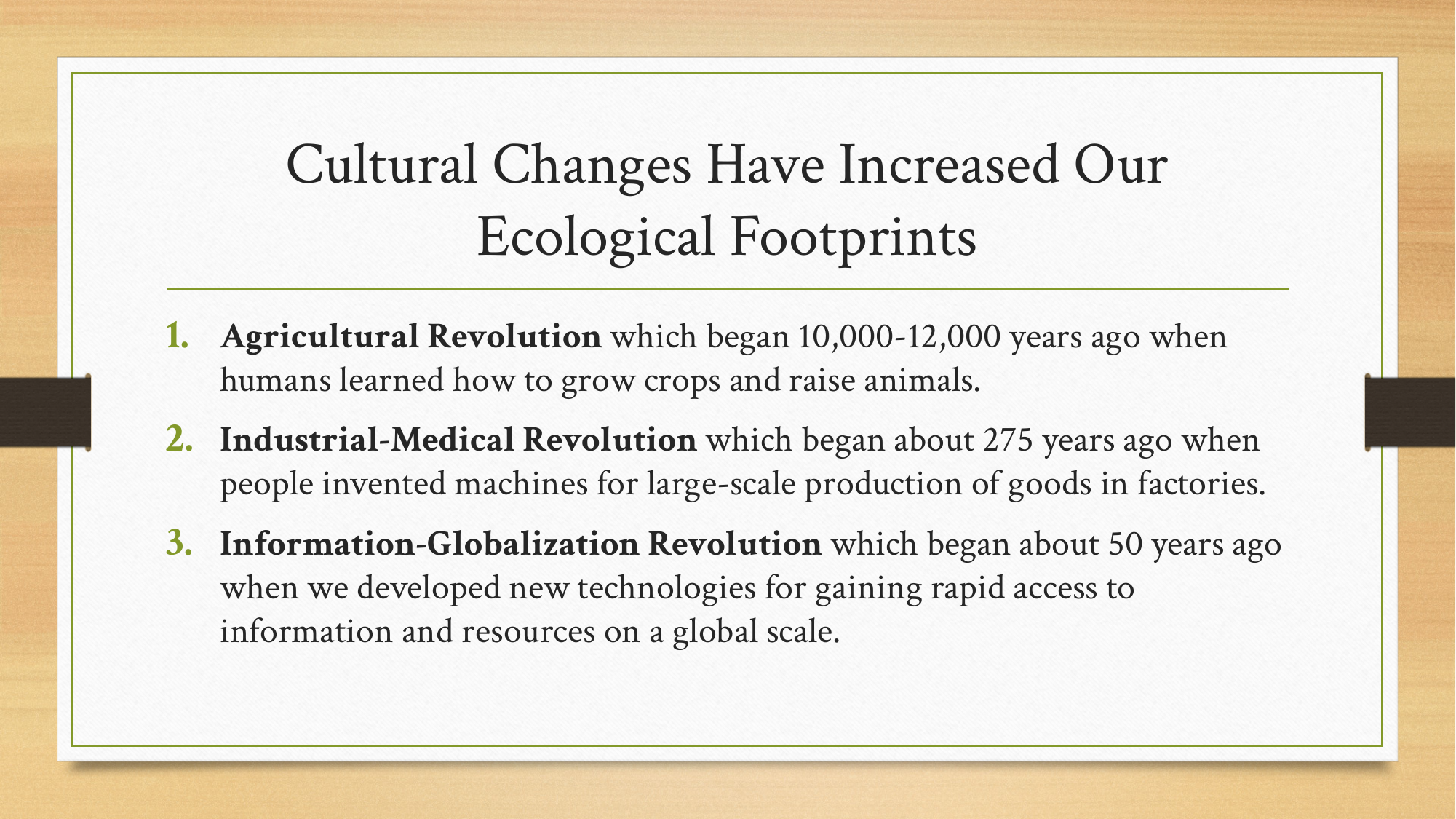

# Cultural Changes Have Increased Our Ecological Footprints
Agricultural Revolution which began 10,000-12,000 years ago when humans learned how to grow crops and raise animals.
Industrial-Medical Revolution which began about 275 years ago when people invented machines for large-scale production of goods in factories.
Information-Globalization Revolution which began about 50 years ago when we developed new technologies for gaining rapid access to information and resources on a global scale.